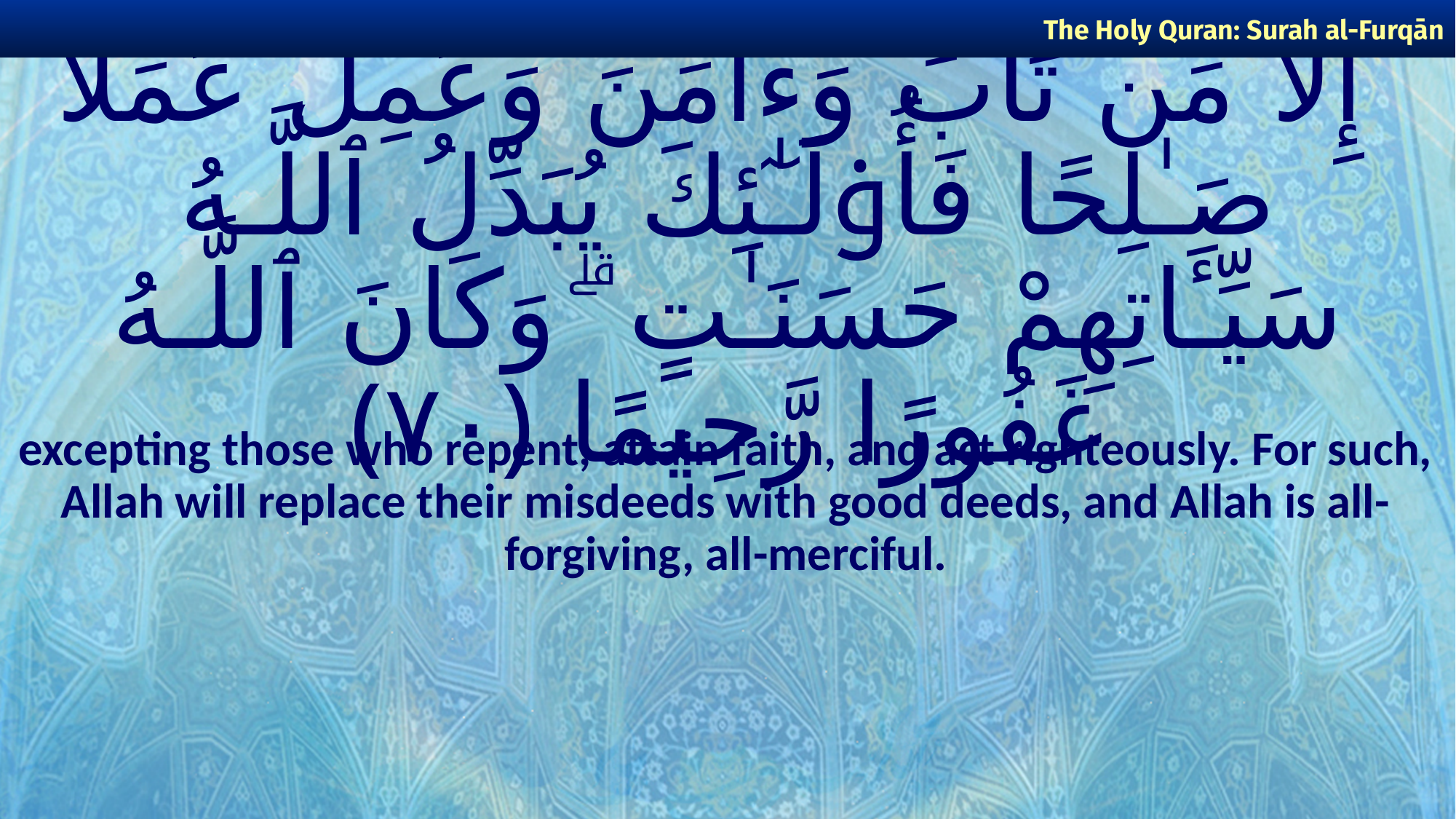

The Holy Quran: Surah al-Furqān
# إِلَّا مَن تَابَ وَءَامَنَ وَعَمِلَ عَمَلًا صَـٰلِحًا فَأُو۟لَـٰٓئِكَ يُبَدِّلُ ٱللَّـهُ سَيِّـَٔاتِهِمْ حَسَنَـٰتٍ ۗ وَكَانَ ٱللَّـهُ غَفُورًا رَّحِيمًا ﴿٧٠﴾
excepting those who repent, attain faith, and act righteously. For such, Allah will replace their misdeeds with good deeds, and Allah is all-forgiving, all-merciful.